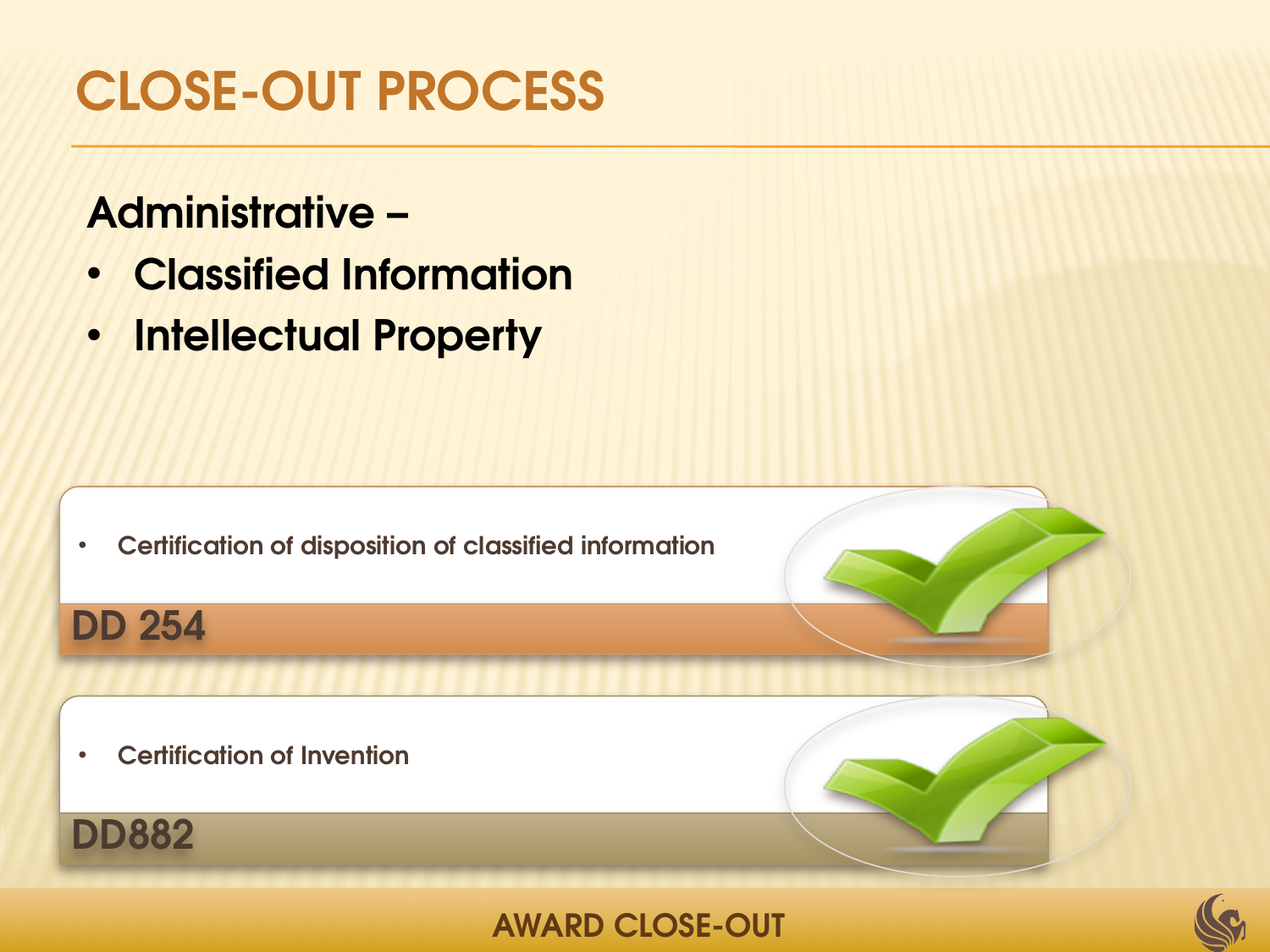

CLOSE-OUT PROCESS

Administrative –
Classified Information
Intellectual Property
DD 254
DD882
Certification of disposition of classified information
Certification of Invention
AWARD CLOSE-OUT